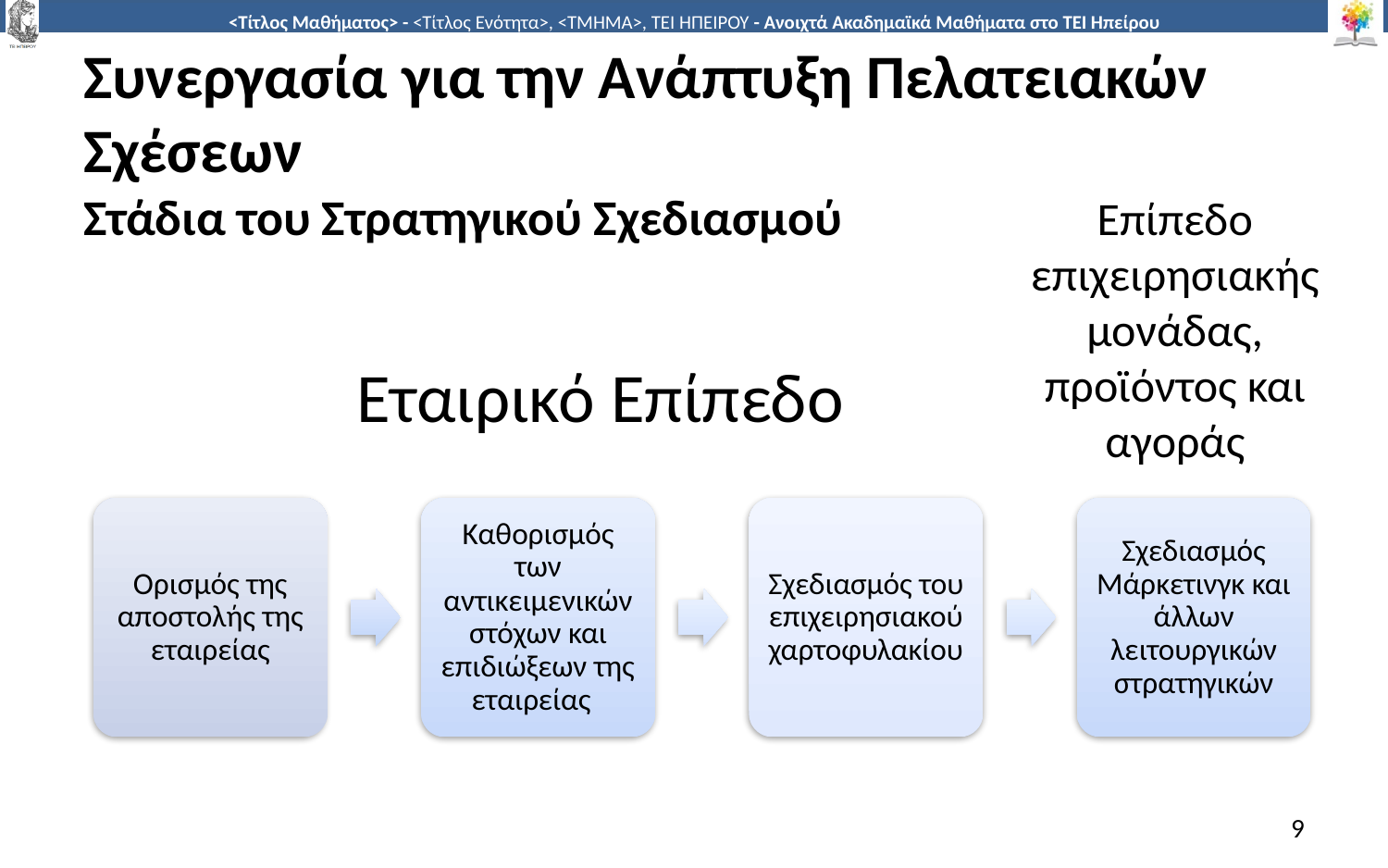

# Συνεργασία για την Ανάπτυξη Πελατειακών Σχέσεων Στάδια του Στρατηγικού Σχεδιασμού
Επίπεδο επιχειρησιακής μονάδας, προϊόντος και αγοράς
Εταιρικό Επίπεδο
Ορισμός της αποστολής της εταιρείας

Καθορισμός των αντικειμενικών στόχων και επιδιώξεων της εταιρείας

Σχεδιασμός του επιχειρησιακού χαρτοφυλακίου

Σχεδιασμός Μάρκετινγκ και άλλων λειτουργικών στρατηγικών
9